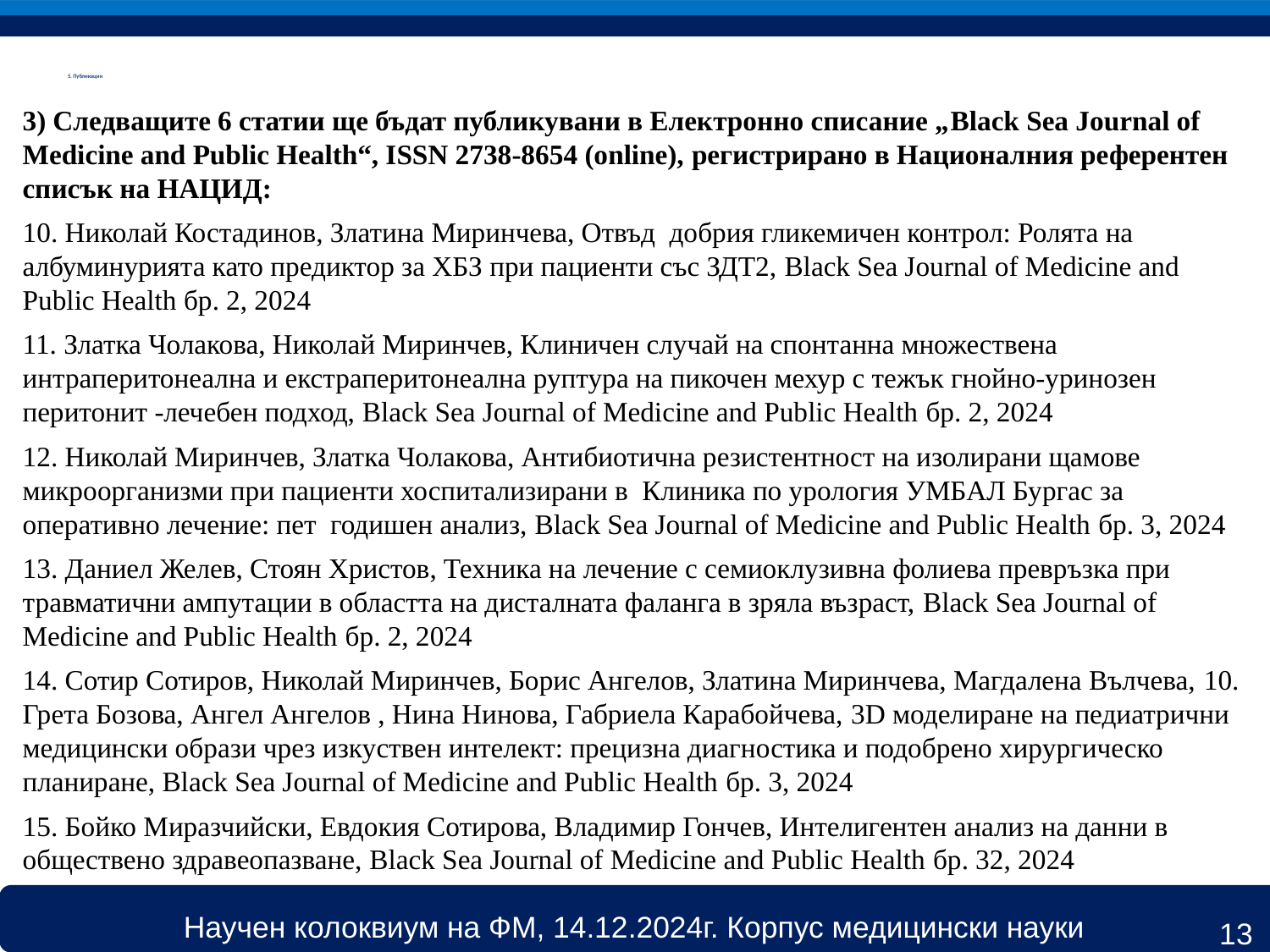

# 5. Публикации
3) Следващите 6 статии ще бъдат публикувани в Електронно списание „Black Sea Journal of Medicine and Public Health“, ISSN 2738-8654 (online), регистрирано в Националния референтен списък на НАЦИД:
10. Николай Костадинов, Златина Миринчева, Отвъд  добрия гликемичен контрол: Ролята на албуминурията като предиктор за ХБЗ при пациенти със ЗДТ2, Black Sea Journal of Medicine and Public Health бр. 2, 2024
11. Златка Чолакова, Николай Миринчев, Клиничен случай на спонтанна множествена интраперитонеална и екстраперитонеална руптура на пикочен мехур с тежък гнойно-уринозен перитонит -лечебен подход, Black Sea Journal of Medicine and Public Health бр. 2, 2024
12. Николай Миринчев, Златка Чолакова, Антибиотична резистентност на изолирани щамове микроорганизми при пациенти хоспитализирани в  Клиника по урология УМБАЛ Бургас за оперативно лечение: пет  годишен анализ, Black Sea Journal of Medicine and Public Health бр. 3, 2024
13. Даниел Желев, Стоян Христов, Техника на лечение с семиоклузивна фолиева превръзка при травматични ампутации в областта на дисталната фаланга в зряла възраст, Black Sea Journal of Medicine and Public Health бр. 2, 2024
14. Сотир Сотиров, Николай Миринчев, Борис Ангелов, Златина Миринчева, Магдалена Вълчева, 10. Грета Бозова, Ангел Ангелов , Нина Нинова, Габриела Карабойчева, 3D моделиране на педиатрични медицински образи чрез изкуствен интелект: прецизна диагностика и подобрено хирургическо планиране, Black Sea Journal of Medicine and Public Health бр. 3, 2024
15. Бойко Миразчийски, Евдокия Сотирова, Владимир Гончев, Интелигентен анализ на данни в обществено здравеопазване, Black Sea Journal of Medicine and Public Health бр. 32, 2024

13